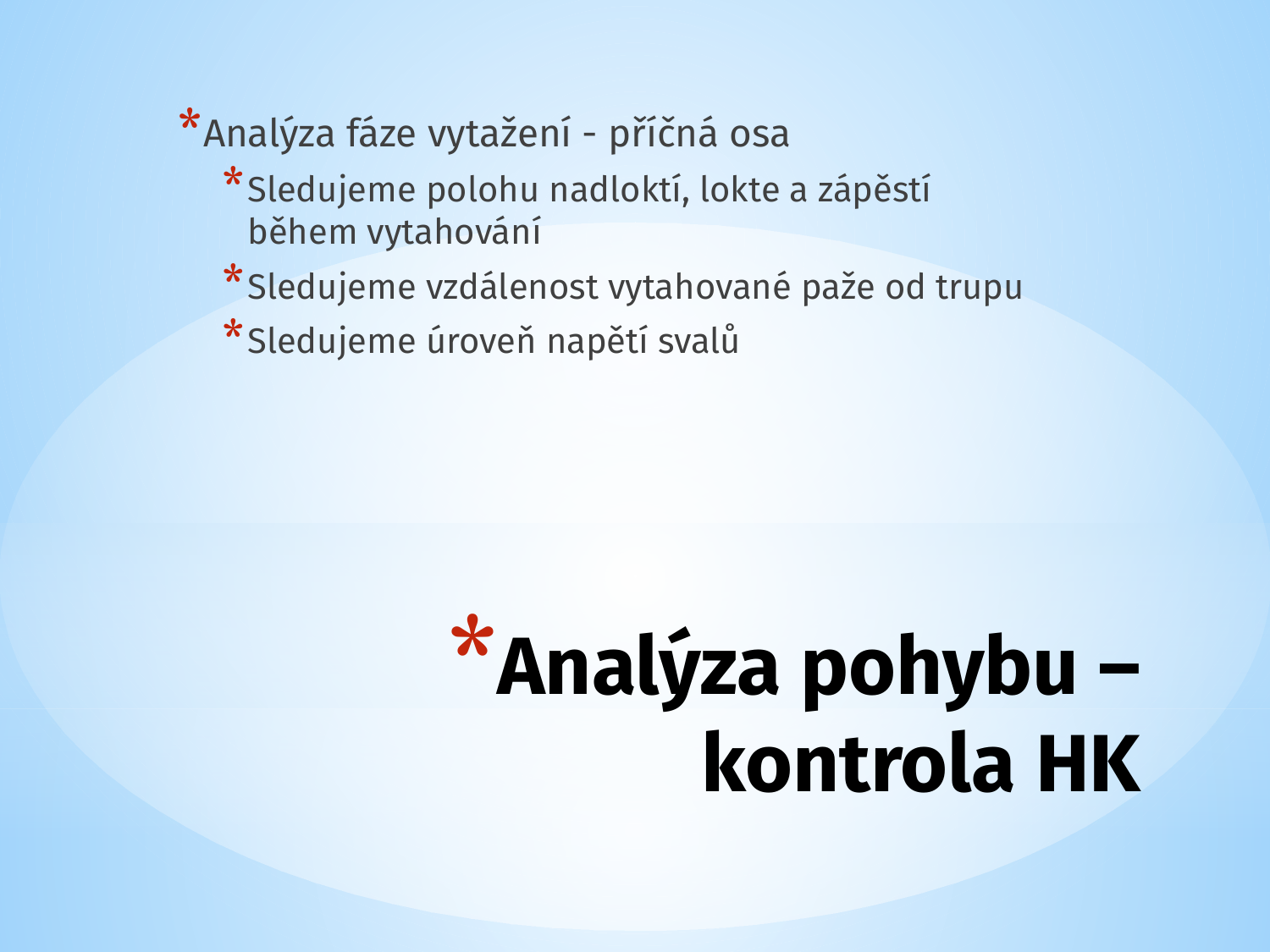

Analýza fáze vytažení - příčná osa
Sledujeme polohu nadloktí, lokte a zápěstí během vytahování
Sledujeme vzdálenost vytahované paže od trupu
Sledujeme úroveň napětí svalů

# Analýza pohybu – kontrola HK